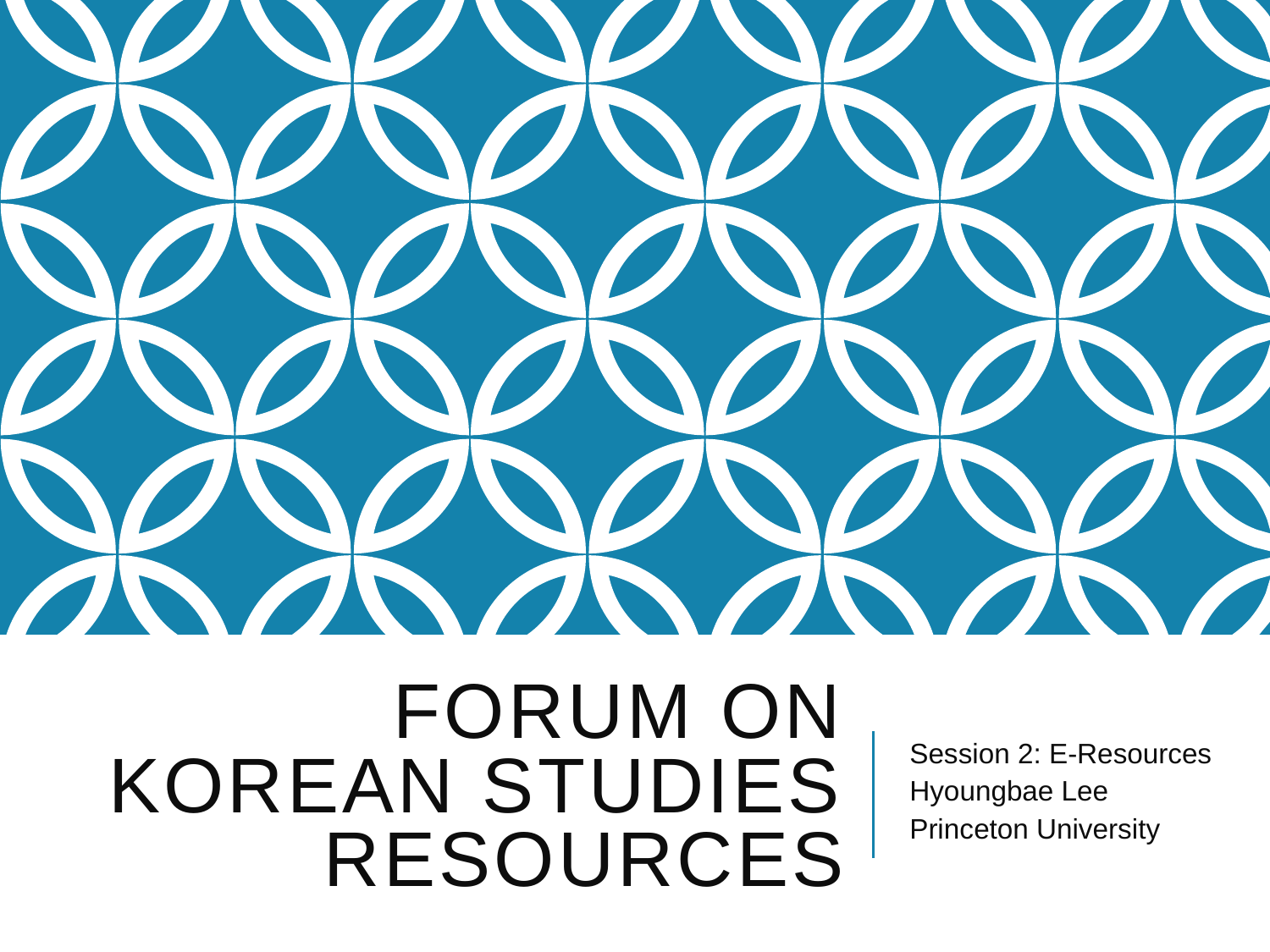

# Forum on Korean Studies Resources
Session 2: E-Resources
Hyoungbae Lee
Princeton University